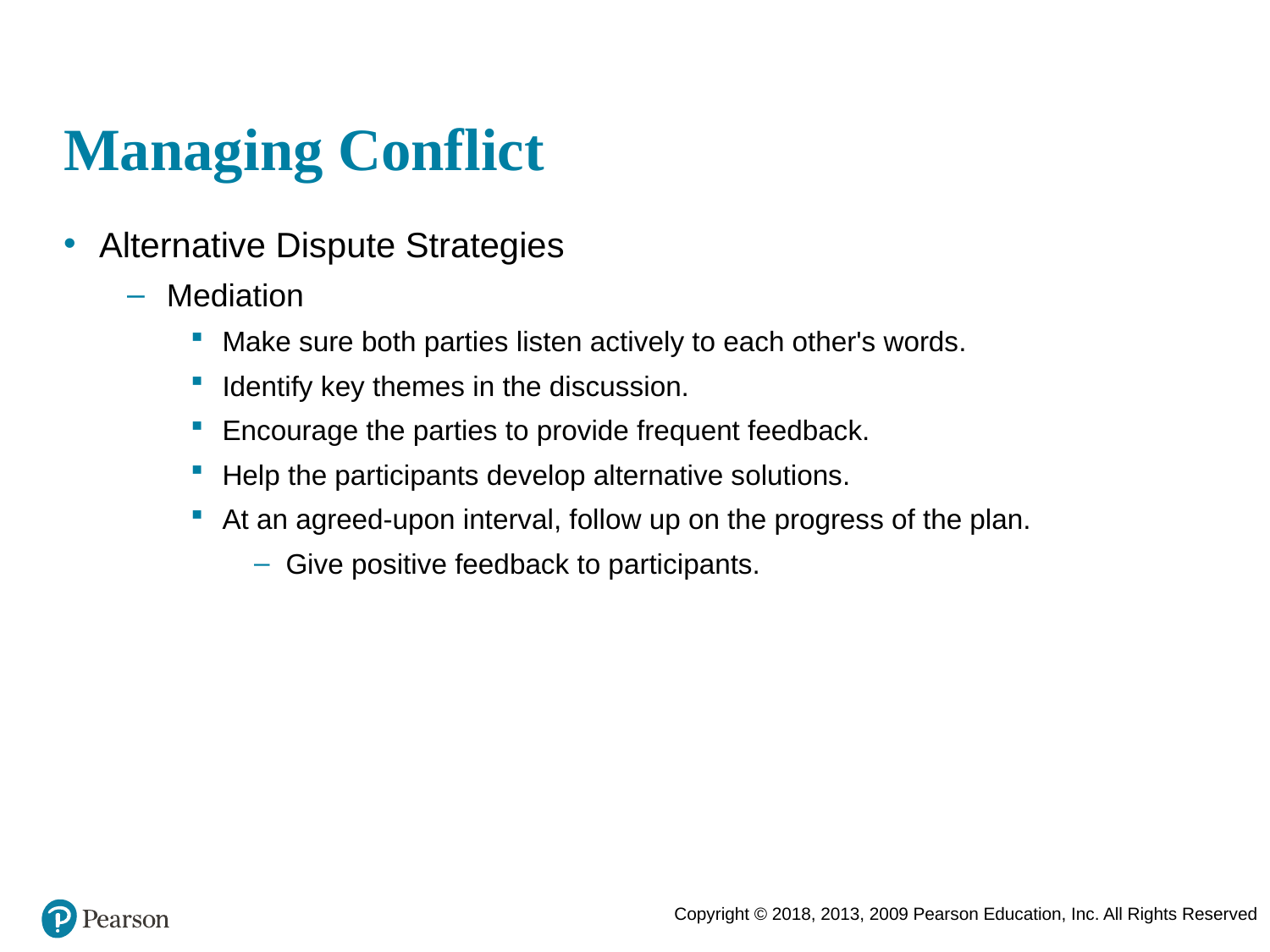

# Managing Conflict
Alternative Dispute Strategies
Mediation
Make sure both parties listen actively to each other's words.
Identify key themes in the discussion.
Encourage the parties to provide frequent feedback.
Help the participants develop alternative solutions.
At an agreed-upon interval, follow up on the progress of the plan.
Give positive feedback to participants.